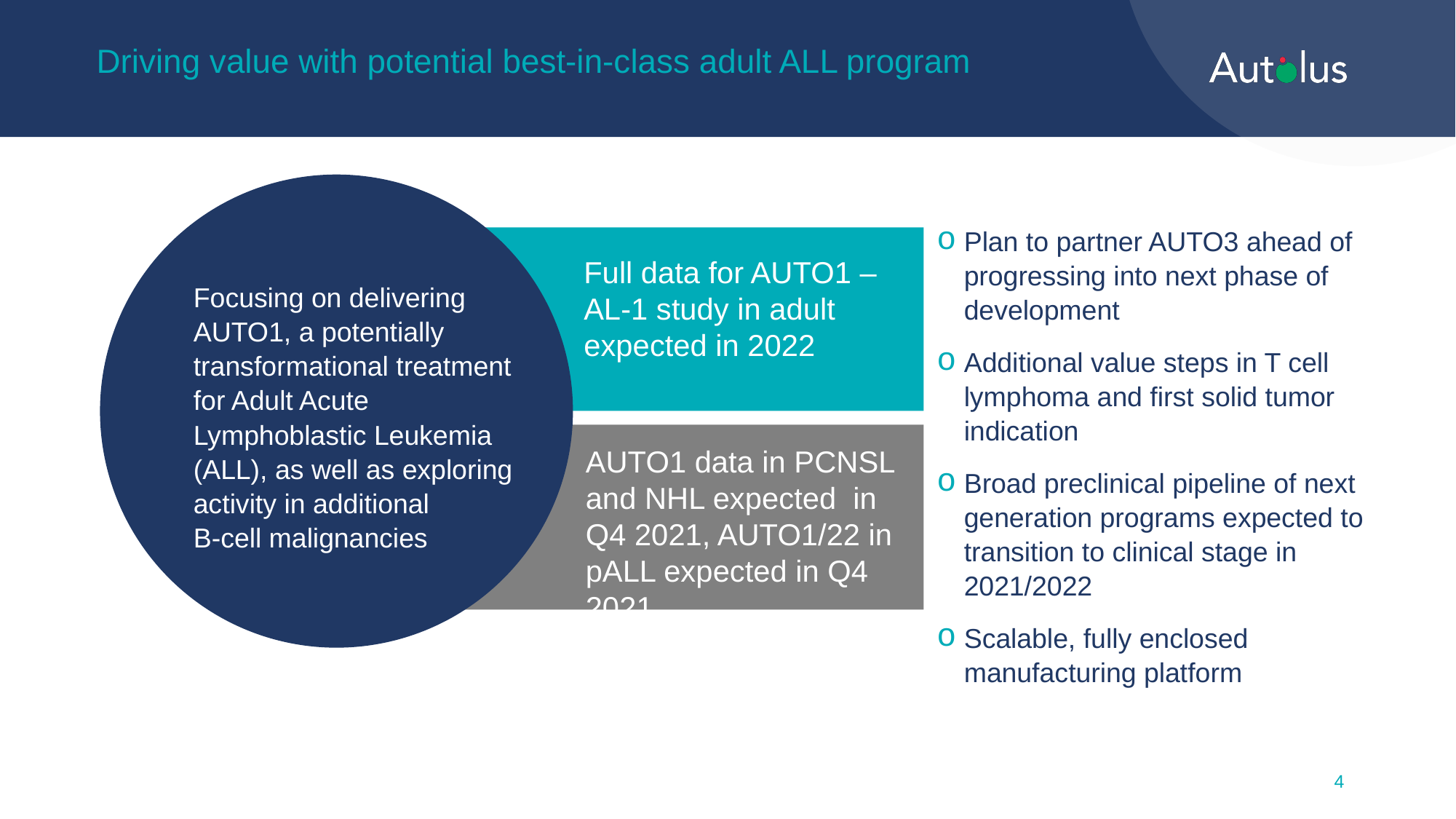

# Driving value with potential best-in-class adult ALL program

Plan to partner AUTO3 ahead of progressing into next phase of development
Additional value steps in T cell lymphoma and first solid tumor indication
Broad preclinical pipeline of next generation programs expected to transition to clinical stage in 2021/2022
Scalable, fully enclosed manufacturing platform

Full data for AUTO1 – AL-1 study in adult expected in 2022
Focusing on delivering AUTO1, a potentially transformational treatment for Adult Acute Lymphoblastic Leukemia (ALL), as well as exploring activity in additional
B-cell malignancies

AUTO1 data in PCNSL and NHL expected  in Q4 2021, AUTO1/22 in pALL expected in Q4 2021
4